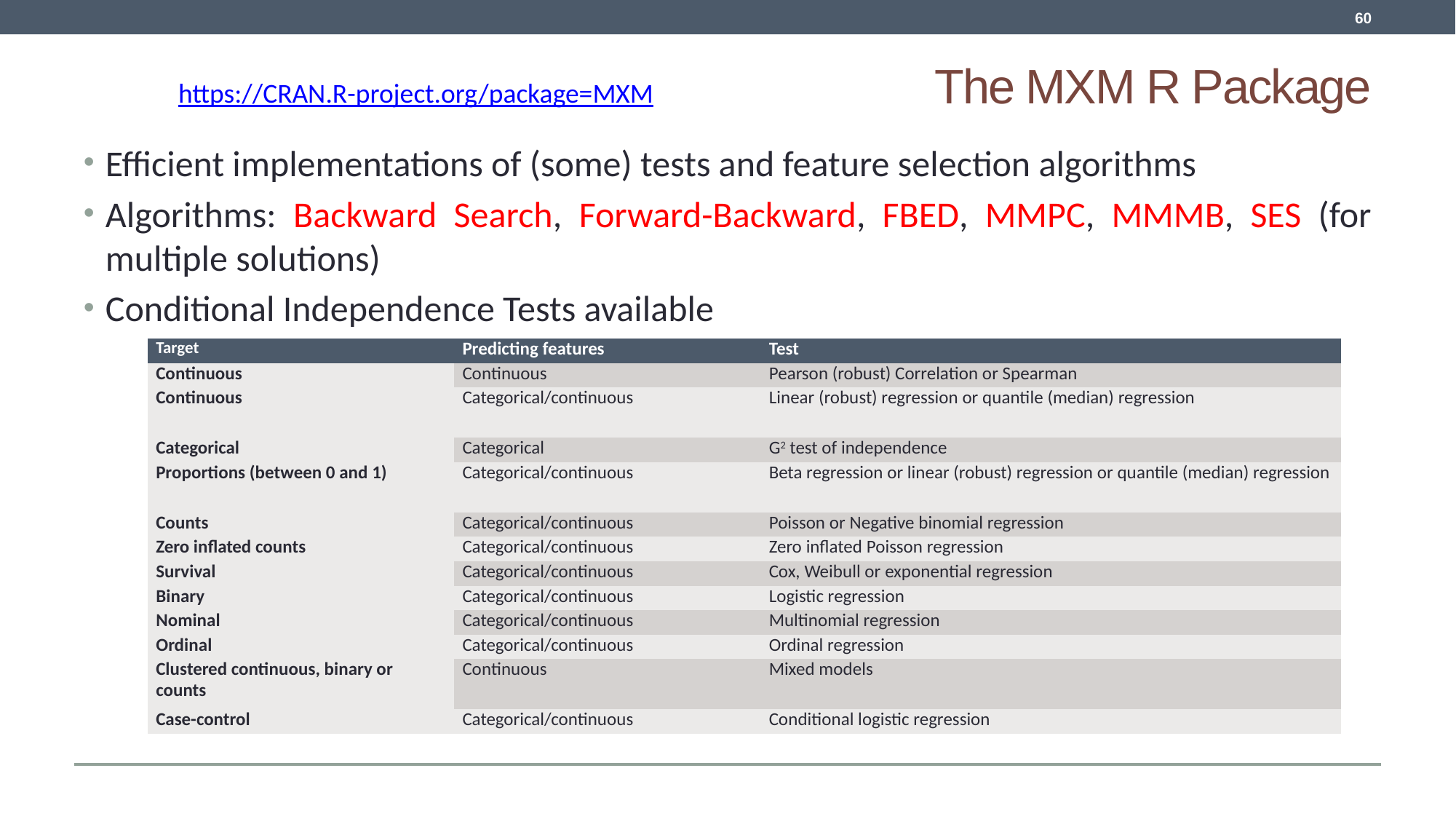

60
# The MXM R Package
https://CRAN.R-project.org/package=MXM
Efficient implementations of (some) tests and feature selection algorithms
Algorithms: Backward Search, Forward-Backward, FBED, MMPC, MMMB, SES (for multiple solutions)
Conditional Independence Tests available

| Target | Predicting features | Test |
| --- | --- | --- |
| Continuous | Continuous | Pearson (robust) Correlation or Spearman |
| Continuous | Categorical/continuous | Linear (robust) regression or quantile (median) regression |
| Categorical | Categorical | G2 test of independence |
| Proportions (between 0 and 1) | Categorical/continuous | Beta regression or linear (robust) regression or quantile (median) regression |
| Counts | Categorical/continuous | Poisson or Negative binomial regression |
| Zero inflated counts | Categorical/continuous | Zero inflated Poisson regression |
| Survival | Categorical/continuous | Cox, Weibull or exponential regression |
| Binary | Categorical/continuous | Logistic regression |
| Nominal | Categorical/continuous | Multinomial regression |
| Ordinal | Categorical/continuous | Ordinal regression |
| Clustered continuous, binary or counts | Continuous | Mixed models |
| Case-control | Categorical/continuous | Conditional logistic regression |